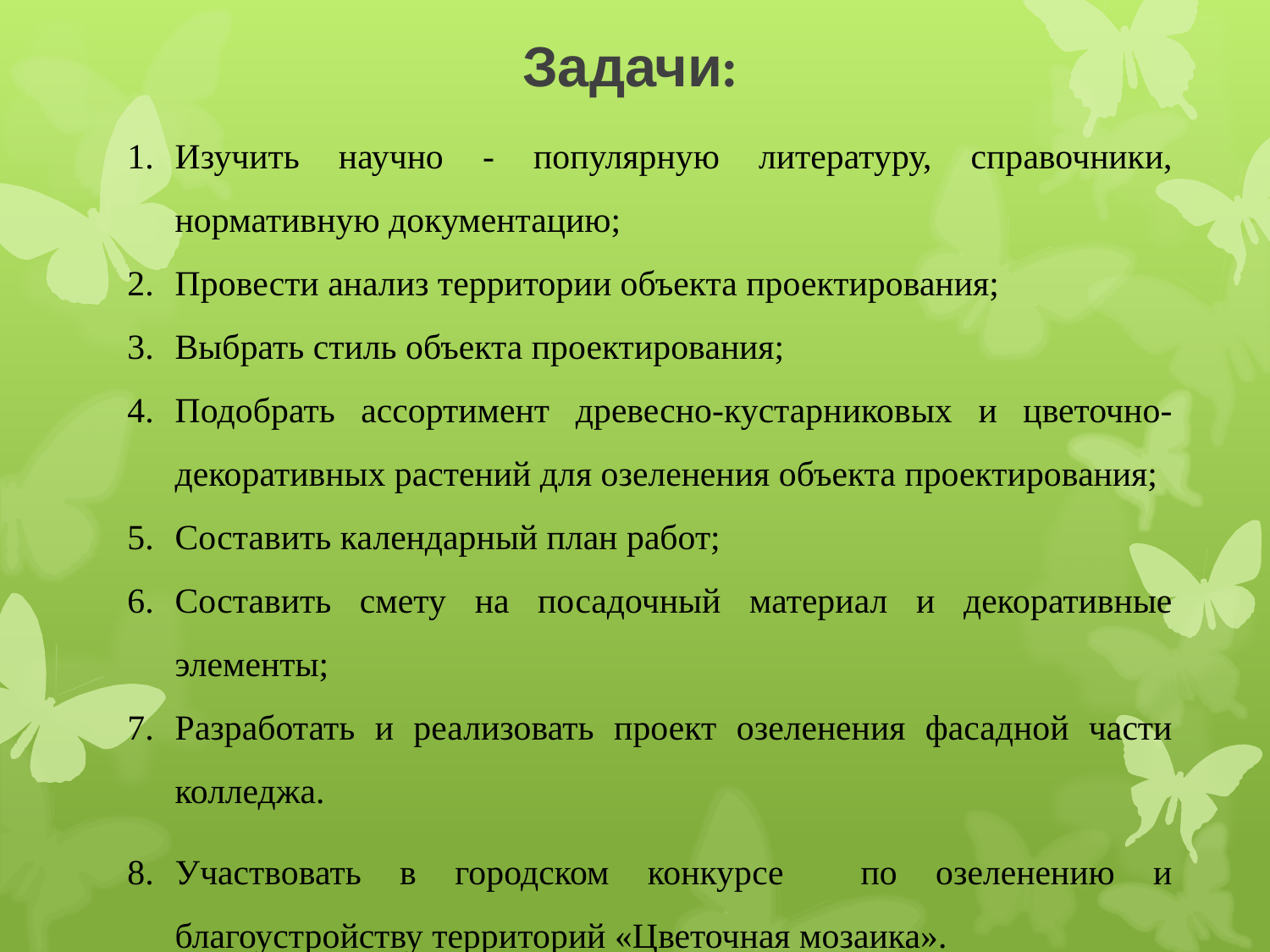

# Задачи:
Изучить научно - популярную литературу, справочники, нормативную документацию;
Провести анализ территории объекта проектирования;
Выбрать стиль объекта проектирования;
Подобрать ассортимент древесно-кустарниковых и цветочно-декоративных растений для озеленения объекта проектирования;
Составить календарный план работ;
Составить смету на посадочный материал и декоративные элементы;
Разработать и реализовать проект озеленения фасадной части колледжа.
Участвовать в городском конкурсе  по озеленению и благоустройству территорий «Цветочная мозаика».